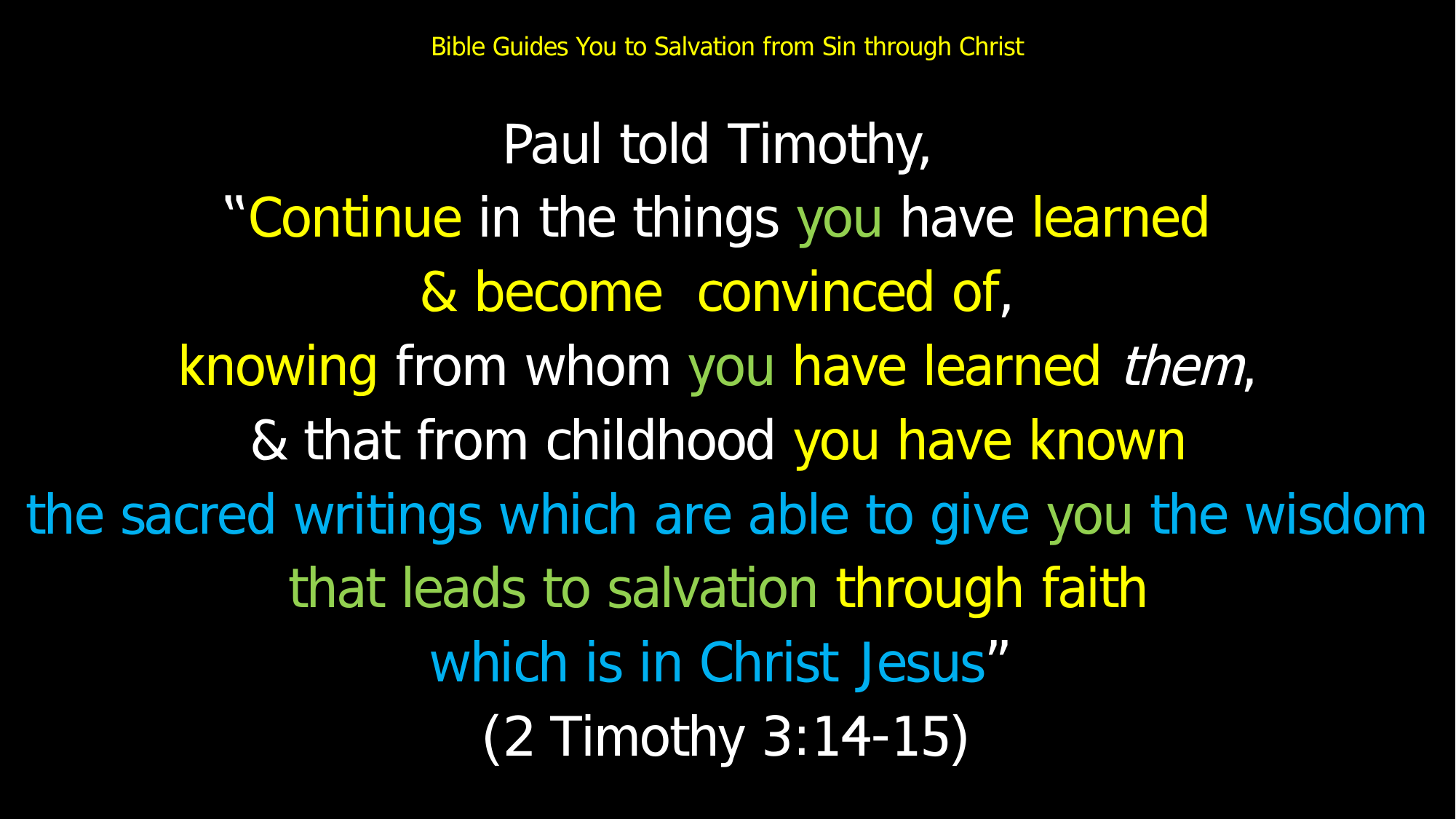

# Bible Guides You to Salvation from Sin through Christ
Paul told Timothy,
“Continue in the things you have learned
& become  convinced of,
knowing from whom you have learned them,
& that from childhood you have known
the sacred writings which are able to give you the wisdom
that leads to salvation through faith
which is in Christ Jesus”
(2 Timothy 3:14-15)